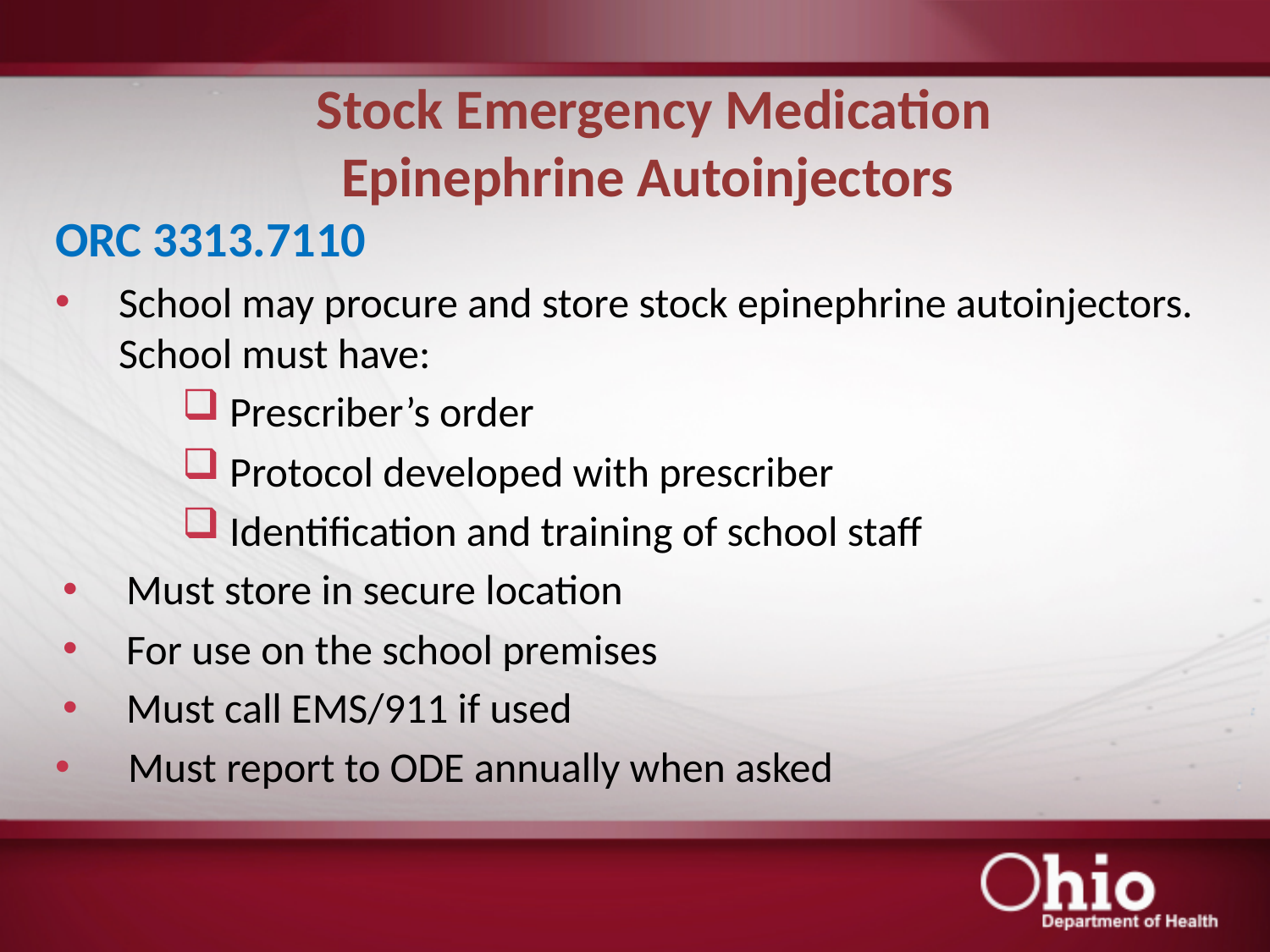

# Stock Emergency Medication Epinephrine Autoinjectors
ORC 3313.7110
School may procure and store stock epinephrine autoinjectors. School must have:
Prescriber’s order
Protocol developed with prescriber
Identification and training of school staff
Must store in secure location
For use on the school premises
Must call EMS/911 if used
 Must report to ODE annually when asked